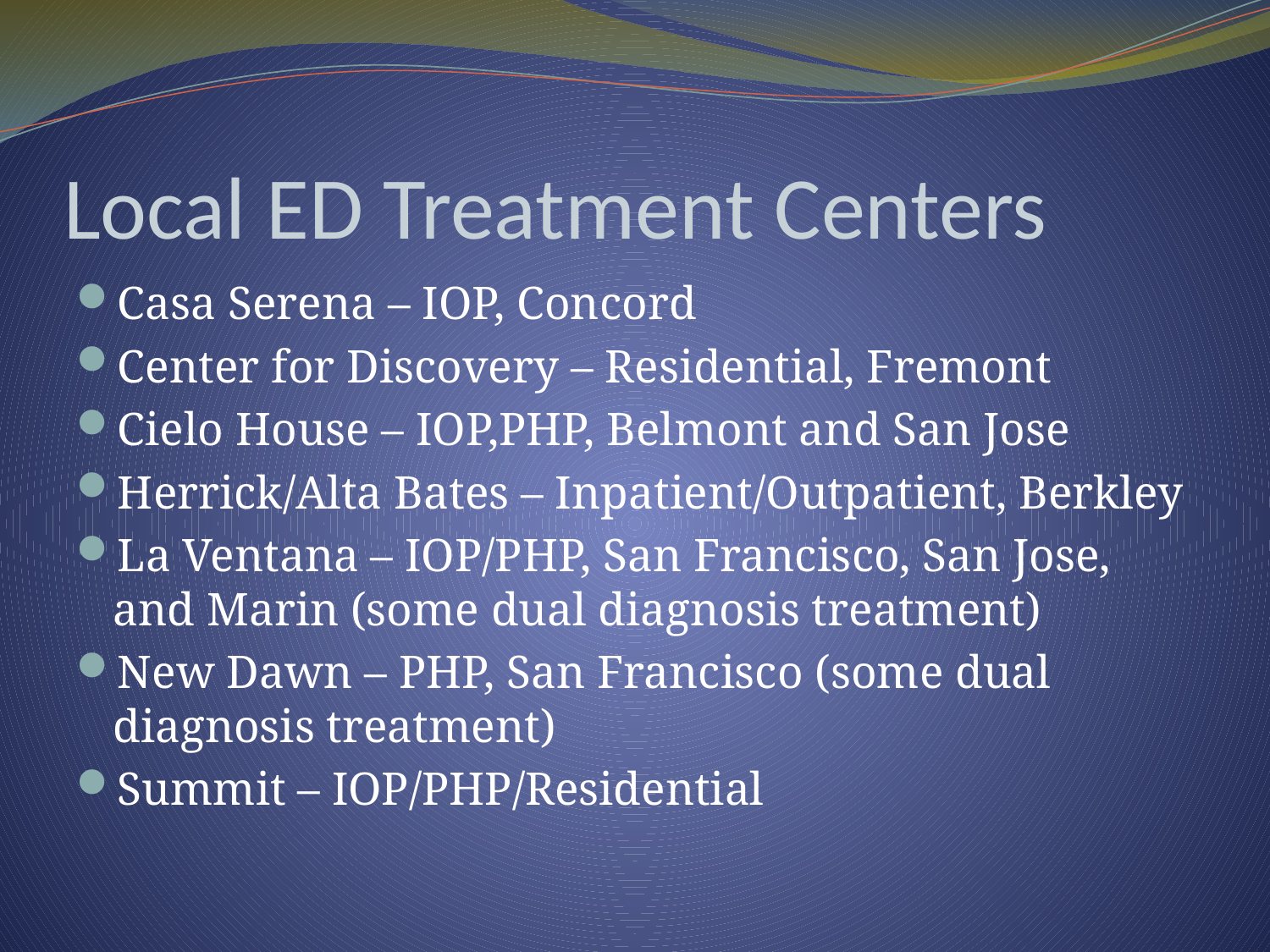

# Local ED Treatment Centers
Casa Serena – IOP, Concord
Center for Discovery – Residential, Fremont
Cielo House – IOP,PHP, Belmont and San Jose
Herrick/Alta Bates – Inpatient/Outpatient, Berkley
La Ventana – IOP/PHP, San Francisco, San Jose, and Marin (some dual diagnosis treatment)
New Dawn – PHP, San Francisco (some dual diagnosis treatment)
Summit – IOP/PHP/Residential